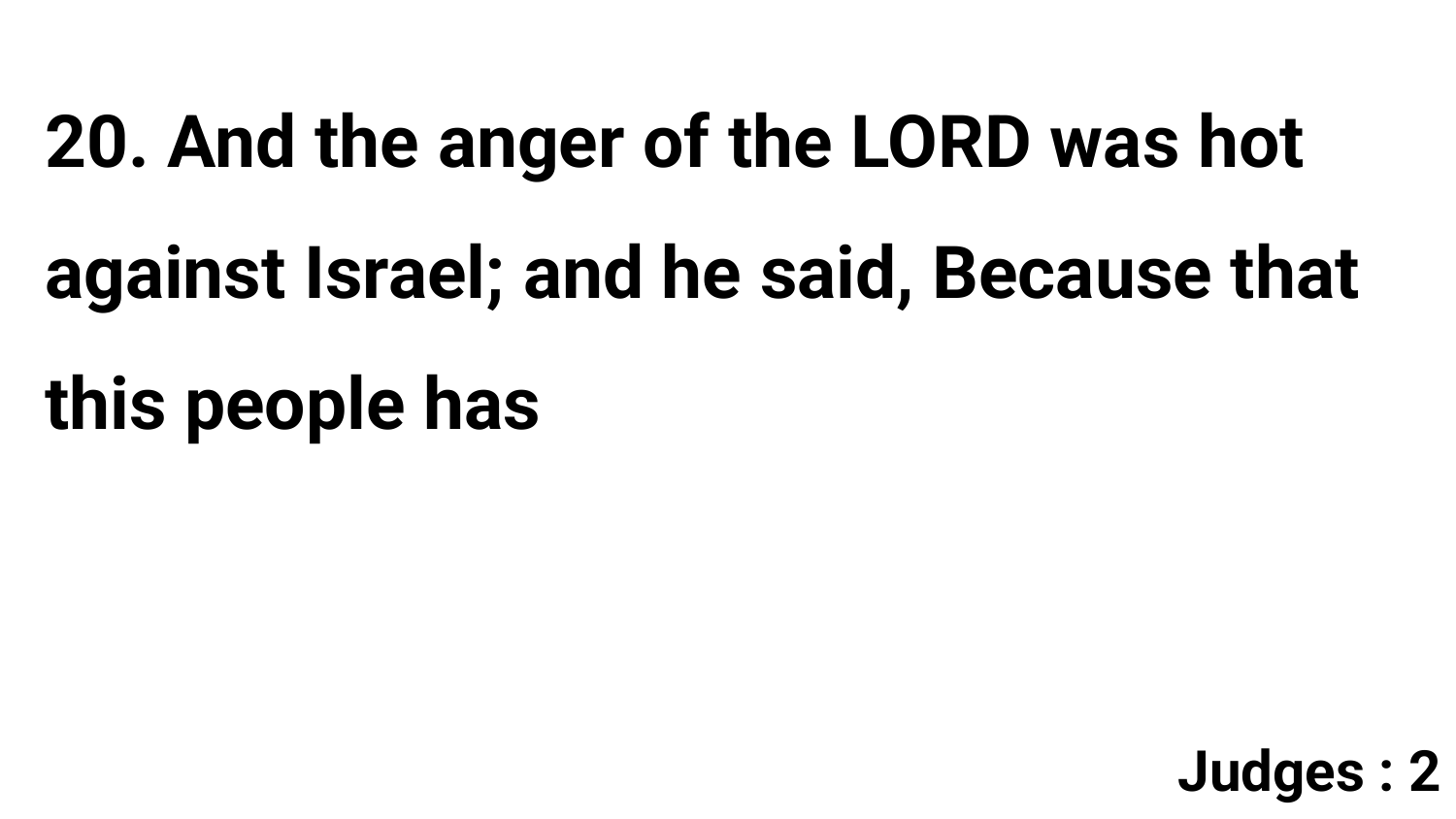

20. And the anger of the LORD was hot against Israel; and he said, Because that this people has
Judges : 2